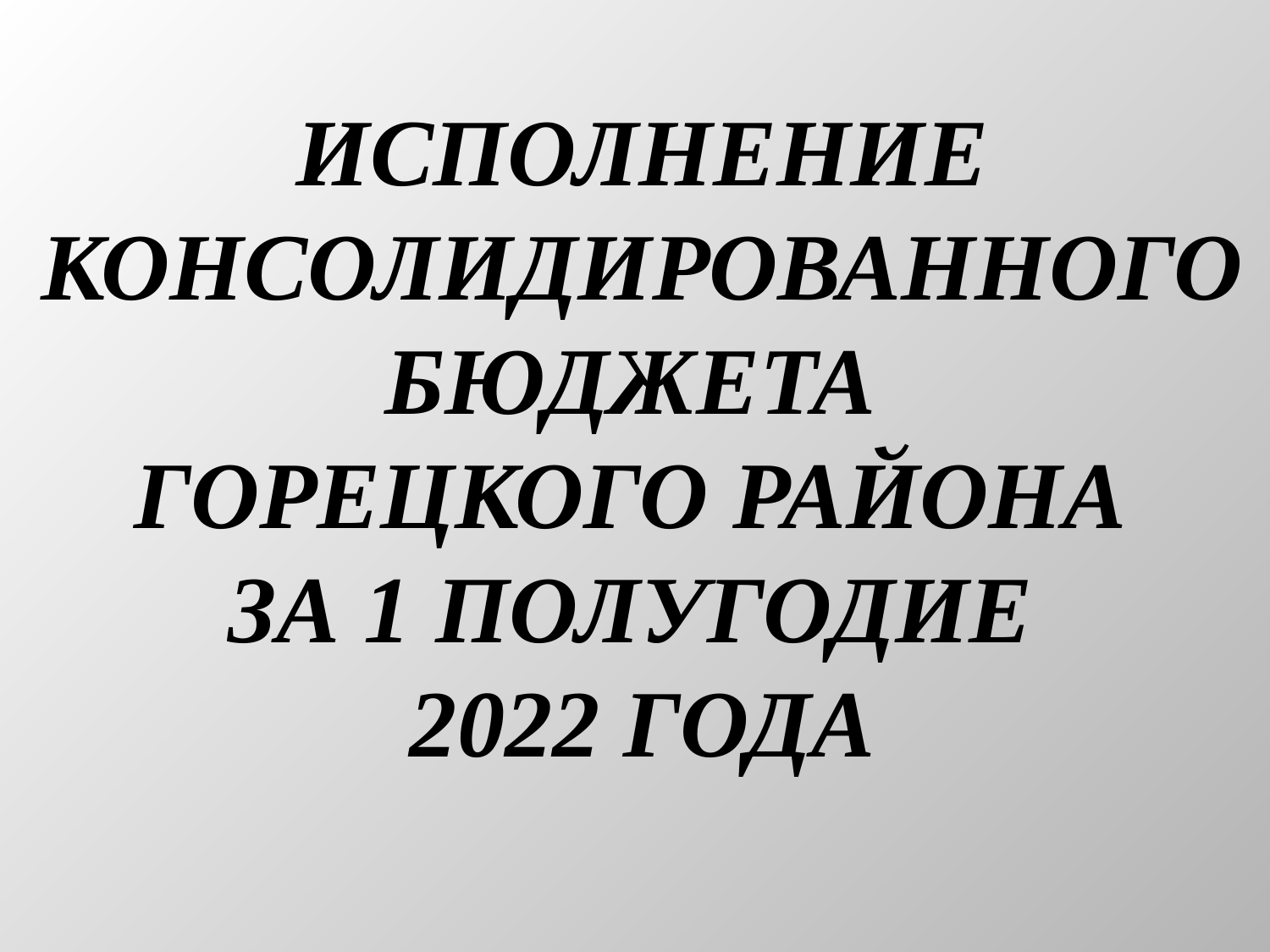

# Исполнение консолидированного бюджета Горецкого района за 1 ПОЛУГОДИЕ 2022 года